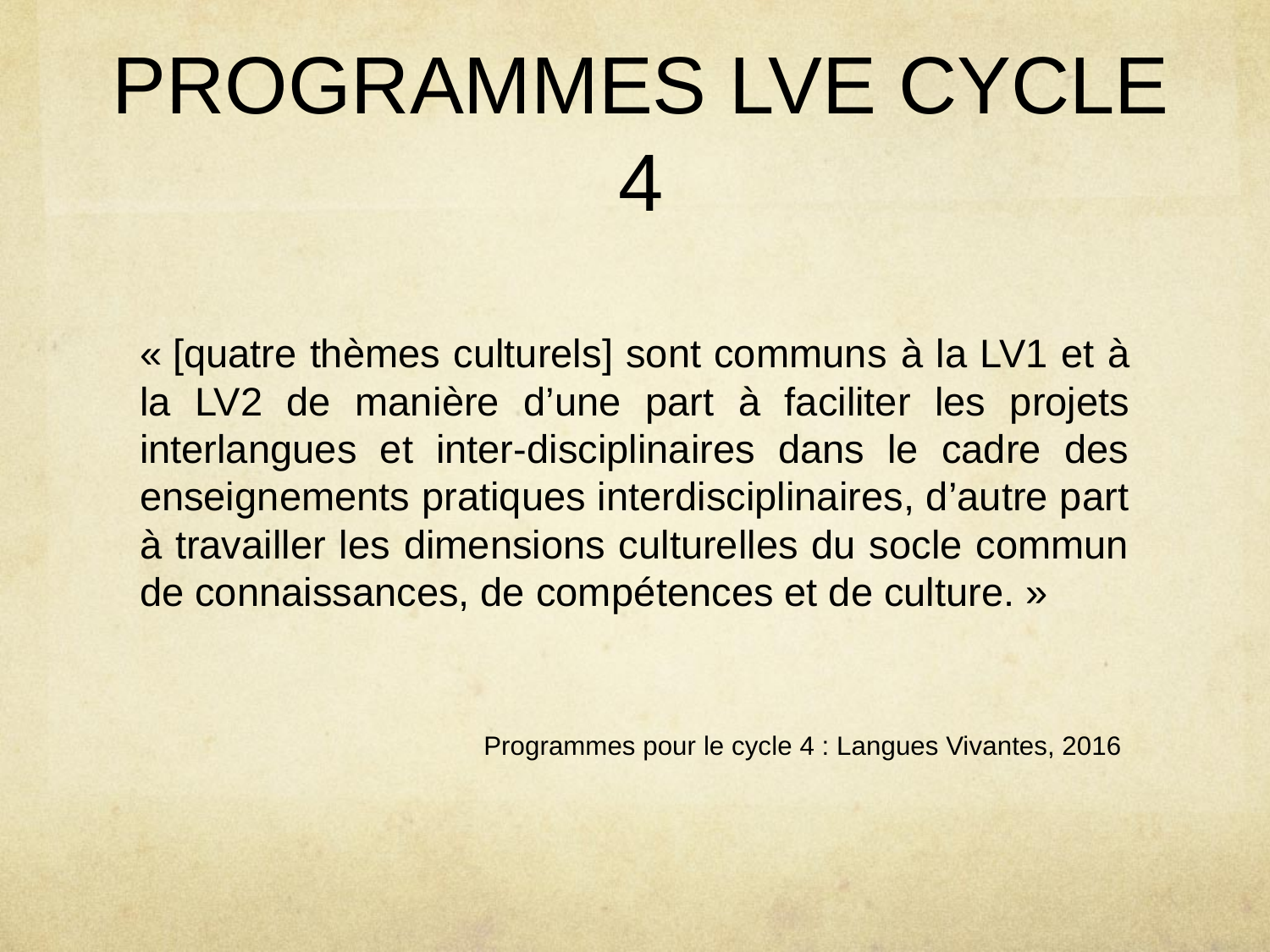

# PROGRAMMES LVE CYCLE 4

« [quatre thèmes culturels] sont communs à la LV1 et à la LV2 de manière d’une part à faciliter les projets interlangues et inter-disciplinaires dans le cadre des enseignements pratiques interdisciplinaires, d’autre part à travailler les dimensions culturelles du socle commun de connaissances, de compétences et de culture. »

Programmes pour le cycle 4 : Langues Vivantes, 2016